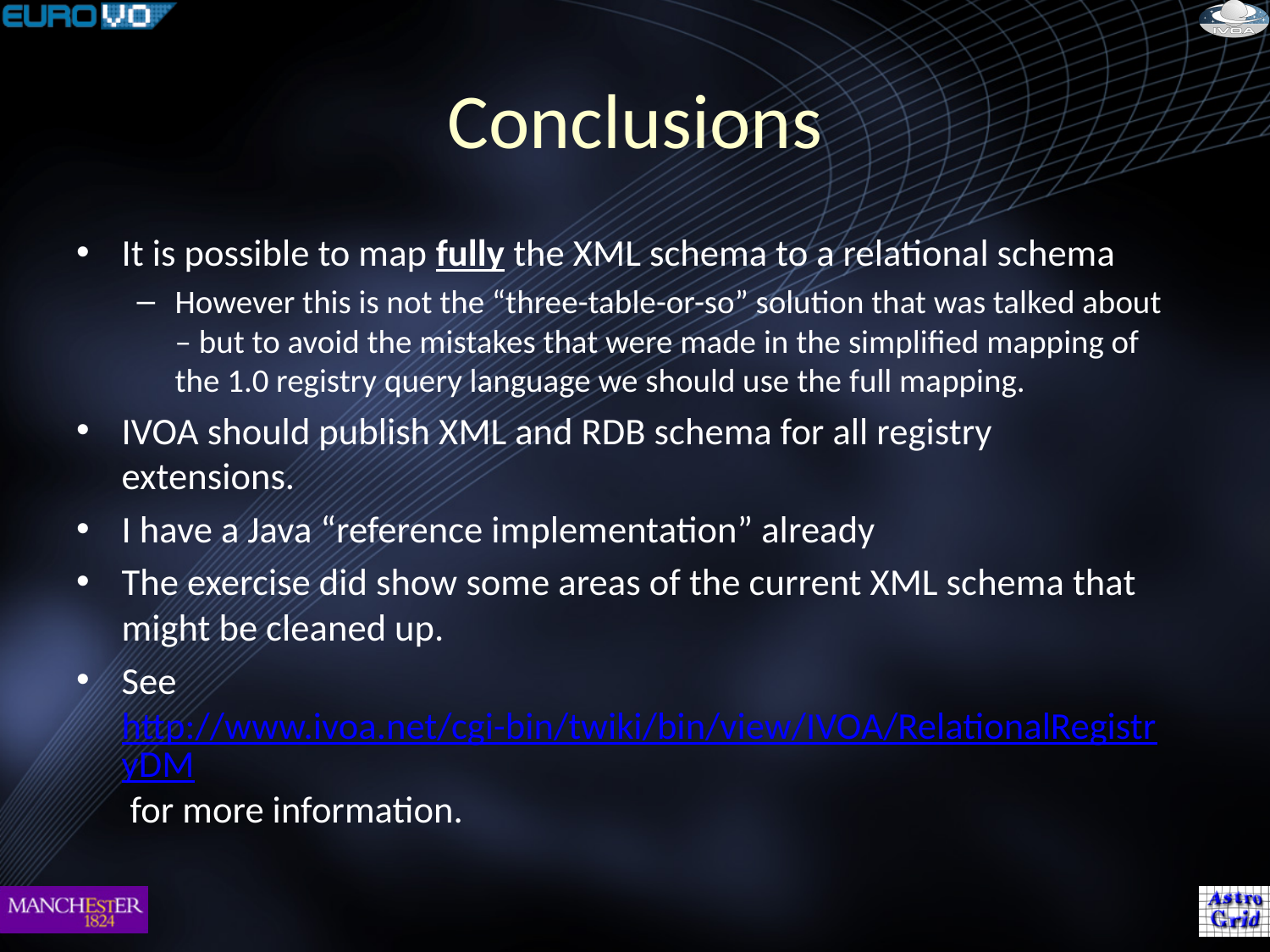

# Conclusions
It is possible to map fully the XML schema to a relational schema
However this is not the “three-table-or-so” solution that was talked about – but to avoid the mistakes that were made in the simplified mapping of the 1.0 registry query language we should use the full mapping.
IVOA should publish XML and RDB schema for all registry extensions.
I have a Java “reference implementation” already
The exercise did show some areas of the current XML schema that might be cleaned up.
See http://www.ivoa.net/cgi-bin/twiki/bin/view/IVOA/RelationalRegistryDM for more information.